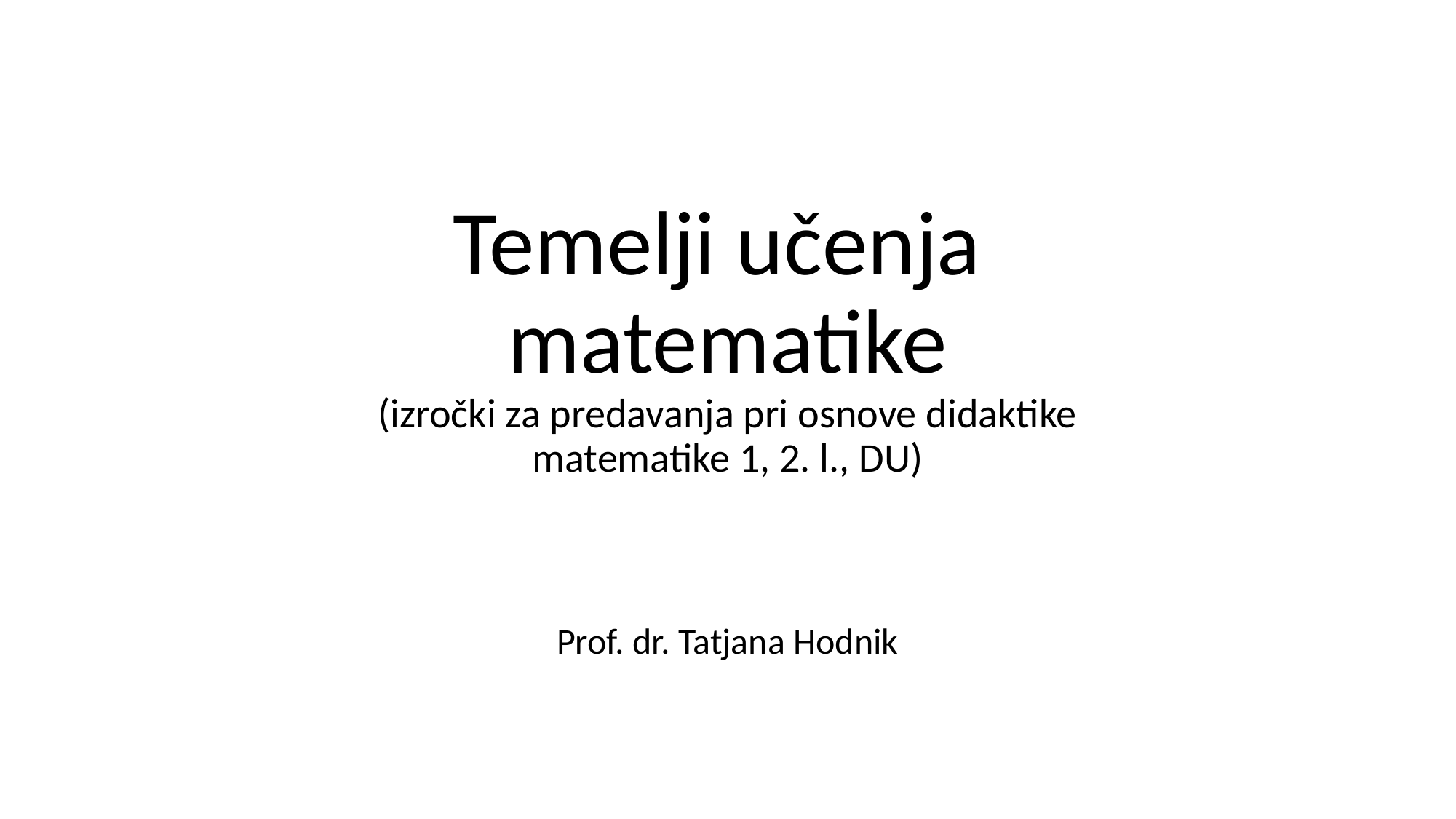

# Temelji učenja  matematike (izročki za predavanja pri osnove didaktike matematike 1, 2. l., DU)

Prof. dr. Tatjana Hodnik